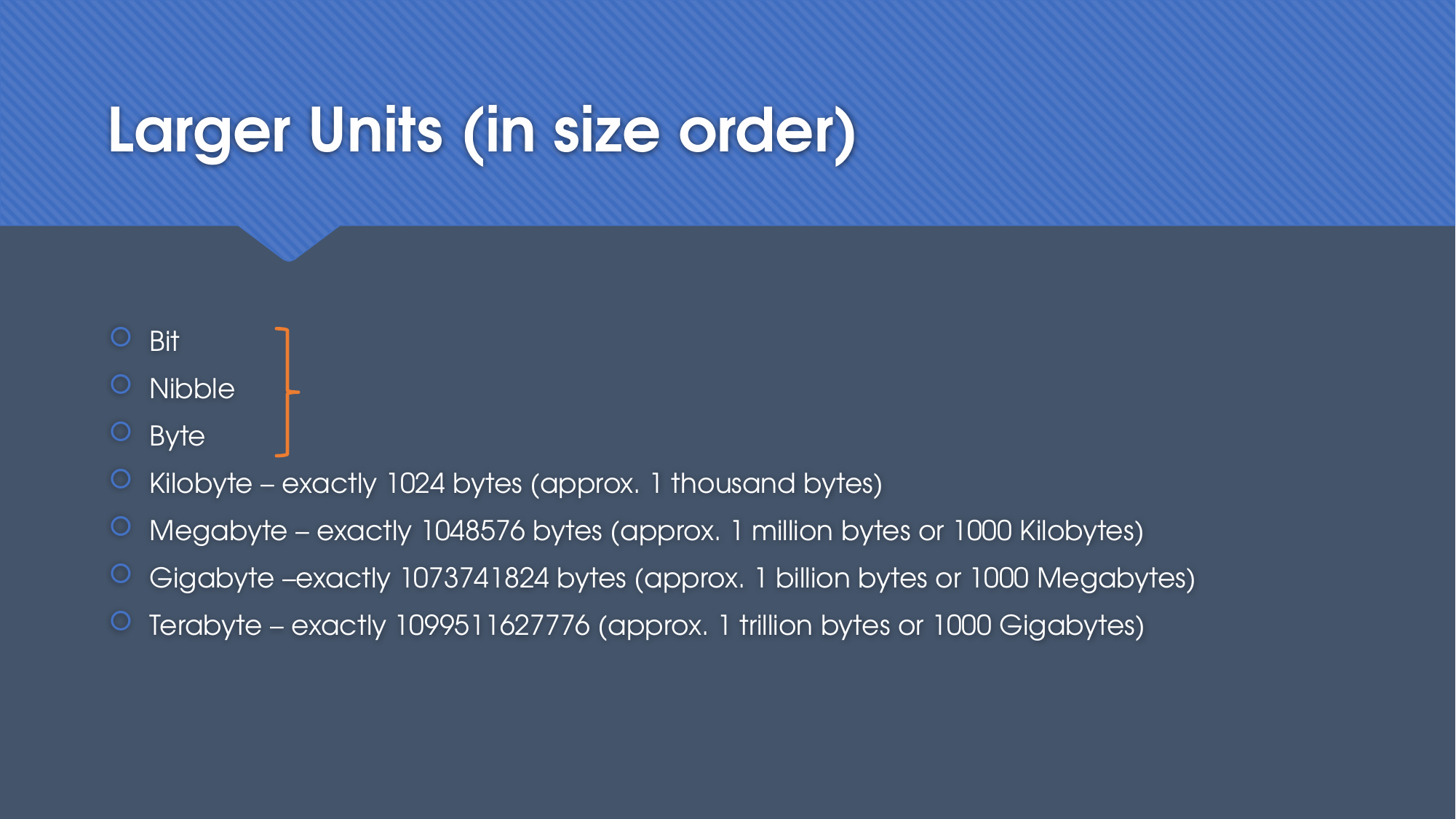

# Larger Units (in size order)
Bit
Nibble
Byte
Kilobyte – exactly 1024 bytes (approx. 1 thousand bytes)
Megabyte – exactly 1048576 bytes (approx. 1 million bytes or 1000 Kilobytes)
Gigabyte –exactly 1073741824 bytes (approx. 1 billion bytes or 1000 Megabytes)
Terabyte – exactly 1099511627776 (approx. 1 trillion bytes or 1000 Gigabytes)